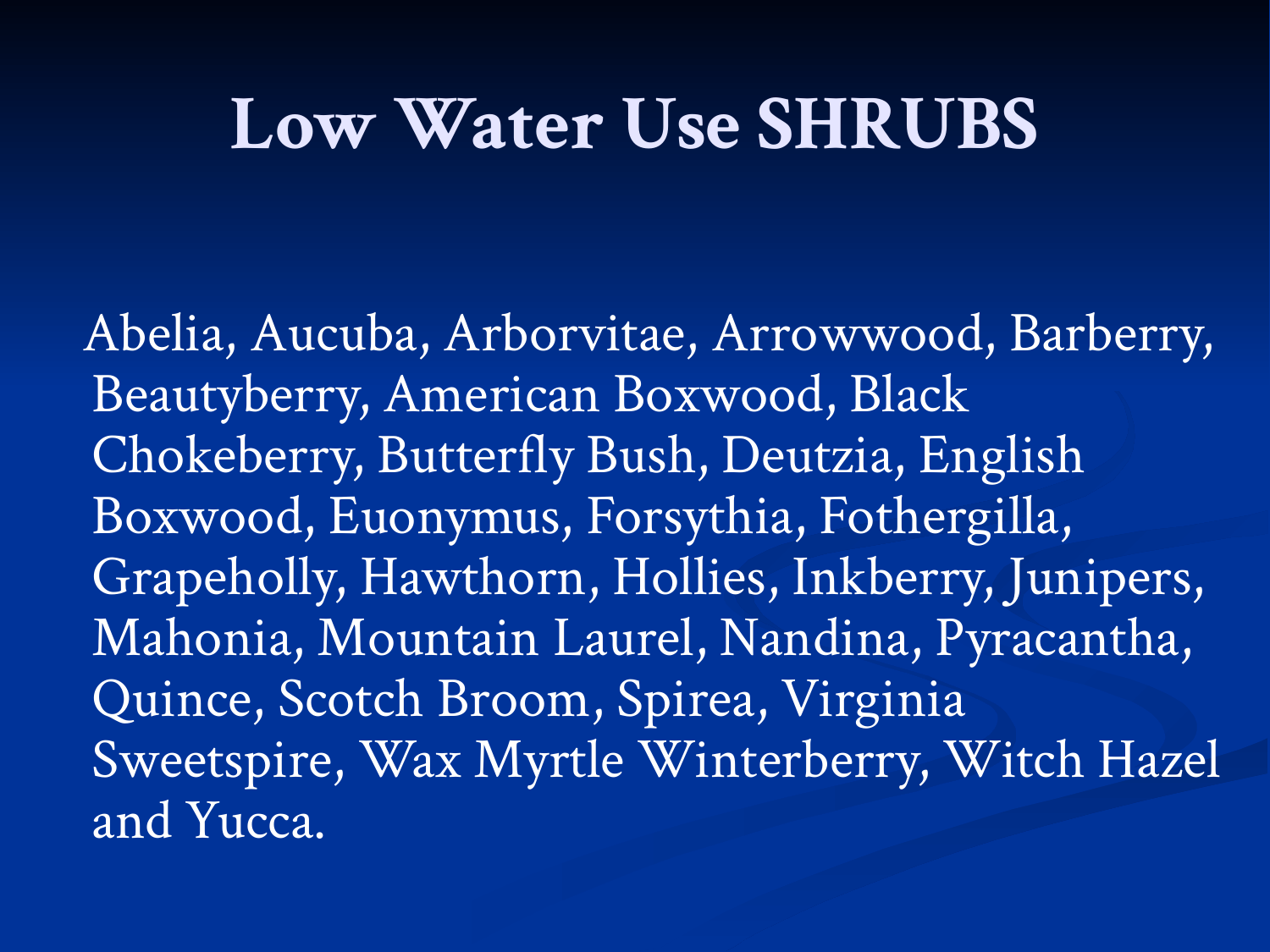

# Low Water Use SHRUBS
   Abelia, Aucuba, Arborvitae, Arrowwood, Barberry, Beautyberry, American Boxwood, Black Chokeberry, Butterfly Bush, Deutzia, English Boxwood, Euonymus, Forsythia, Fothergilla, Grapeholly, Hawthorn, Hollies, Inkberry, Junipers, Mahonia, Mountain Laurel, Nandina, Pyracantha, Quince, Scotch Broom, Spirea, Virginia Sweetspire, Wax Myrtle Winterberry, Witch Hazel and Yucca.